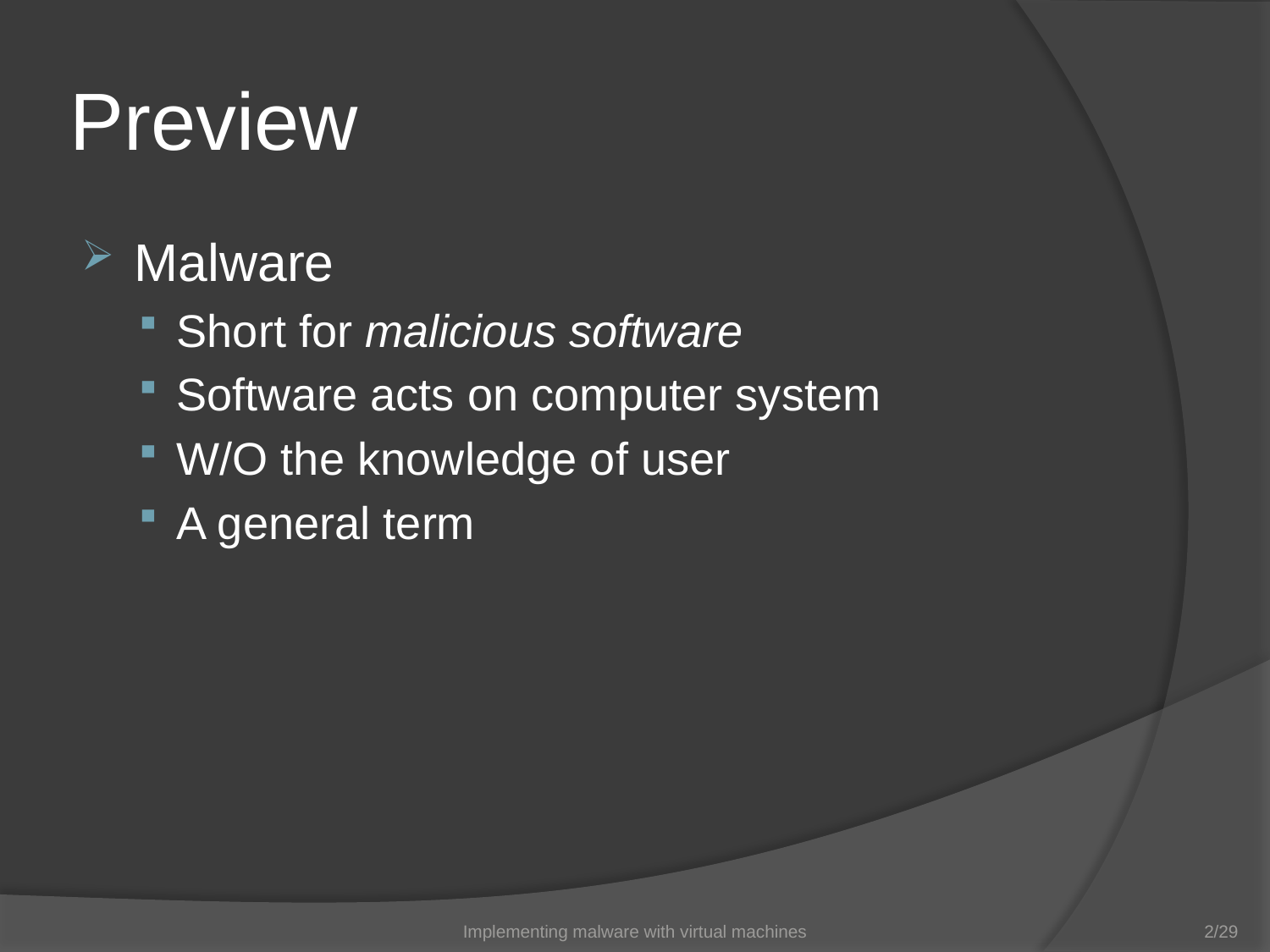

# Preview
Malware
Short for malicious software
Software acts on computer system
W/O the knowledge of user
A general term
Implementing malware with virtual machines
2/29